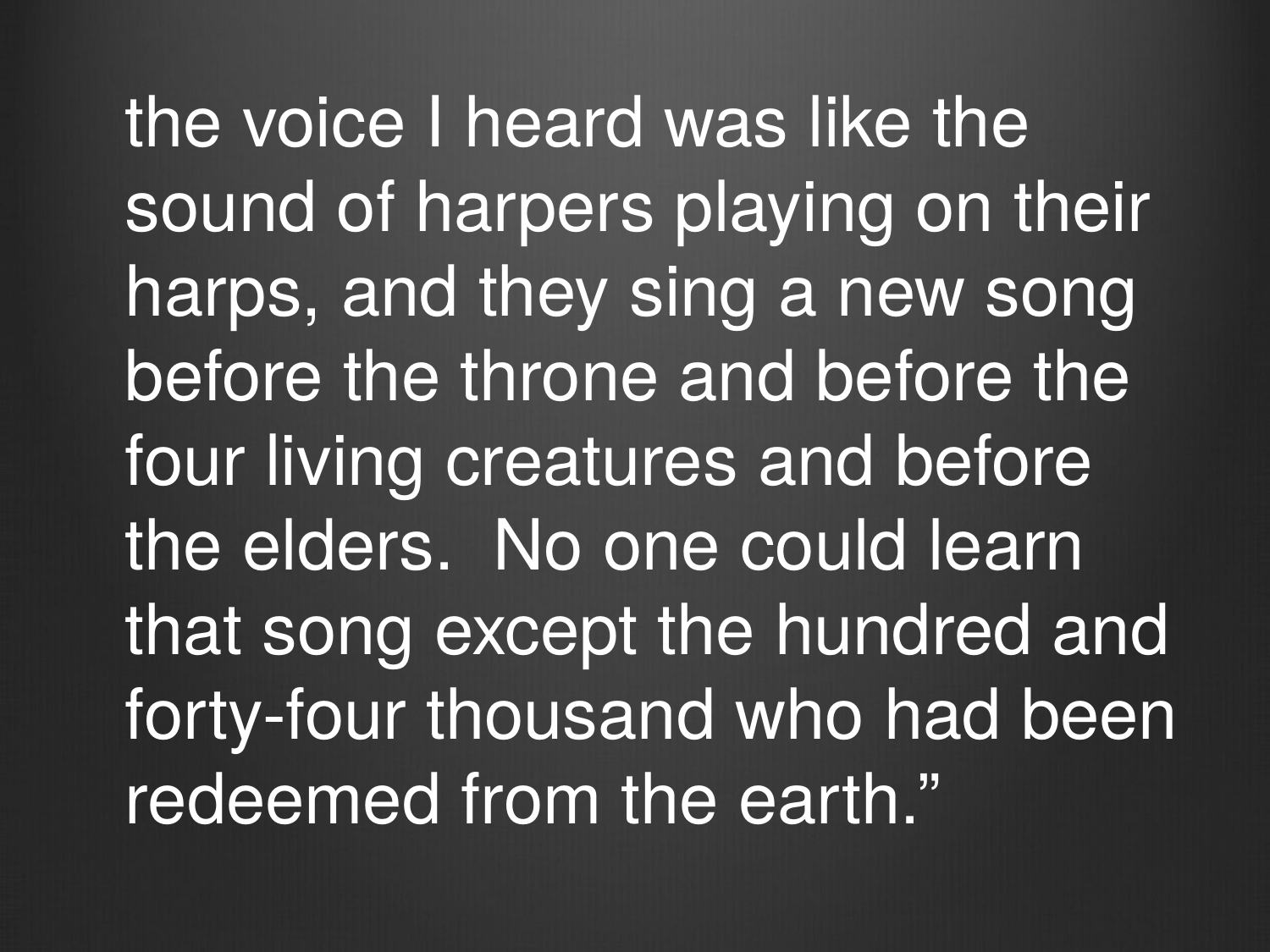

the voice I heard was like the
sound of harpers playing on their
harps, and they sing a new song
before the throne and before the
four living creatures and before
the elders.  No one could learn
that song except the hundred and
forty-four thousand who had been
redeemed from the earth.”